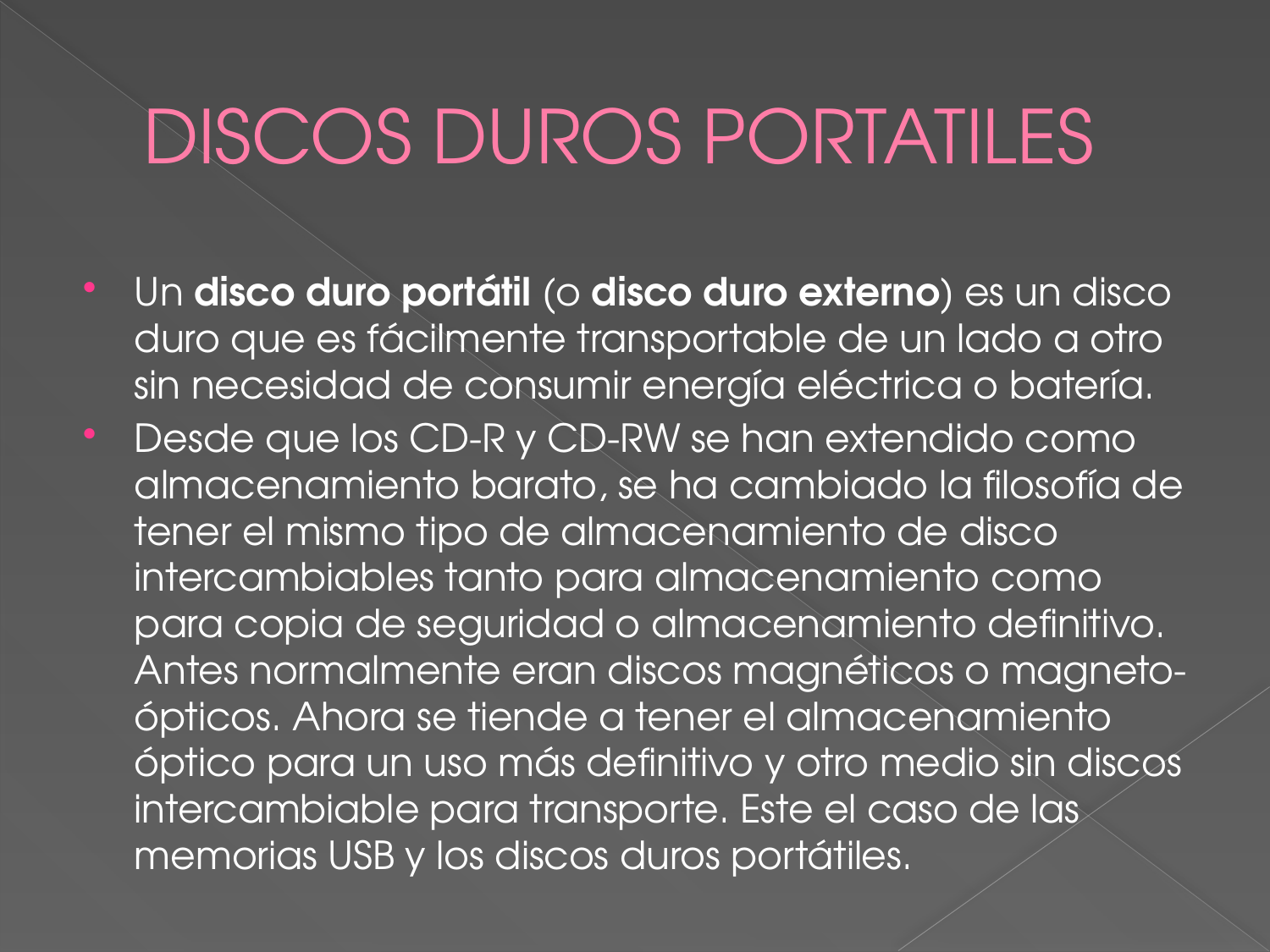

# DISCOS DUROS PORTATILES
Un disco duro portátil (o disco duro externo) es un disco duro que es fácilmente transportable de un lado a otro sin necesidad de consumir energía eléctrica o batería.
Desde que los CD-R y CD-RW se han extendido como almacenamiento barato, se ha cambiado la filosofía de tener el mismo tipo de almacenamiento de disco intercambiables tanto para almacenamiento como para copia de seguridad o almacenamiento definitivo. Antes normalmente eran discos magnéticos o magneto-ópticos. Ahora se tiende a tener el almacenamiento óptico para un uso más definitivo y otro medio sin discos intercambiable para transporte. Este el caso de las memorias USB y los discos duros portátiles.